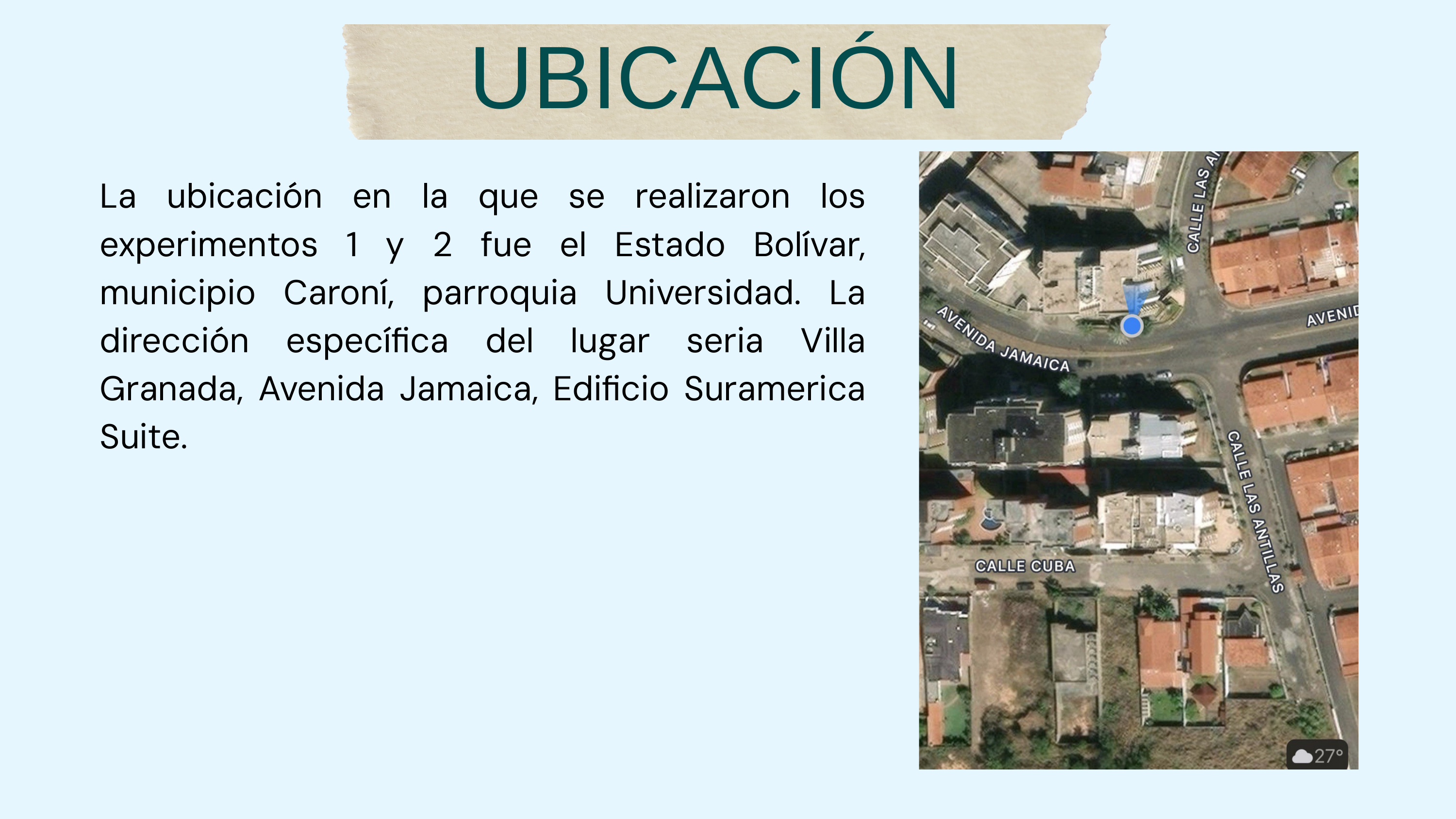

UBICACIÓN

La ubicación en la que se realizaron los experimentos 1 y 2 fue el Estado Bolívar, municipio Caroní, parroquia Universidad. La dirección específica del lugar seria Villa Granada, Avenida Jamaica, Edificio Suramerica Suite.